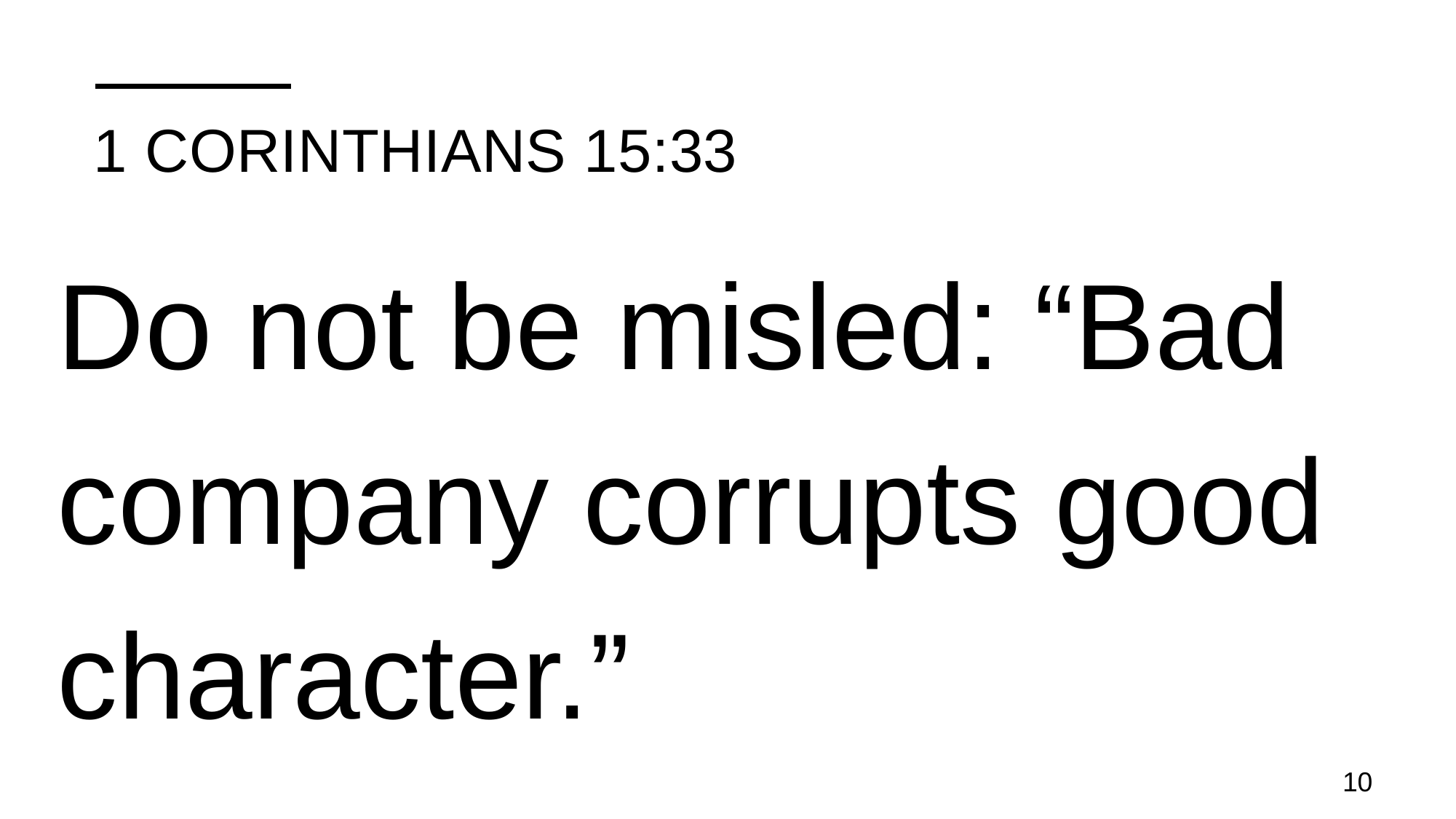

# 1 Corinthians 15:33
Do not be misled: “Bad company corrupts good character.”

10